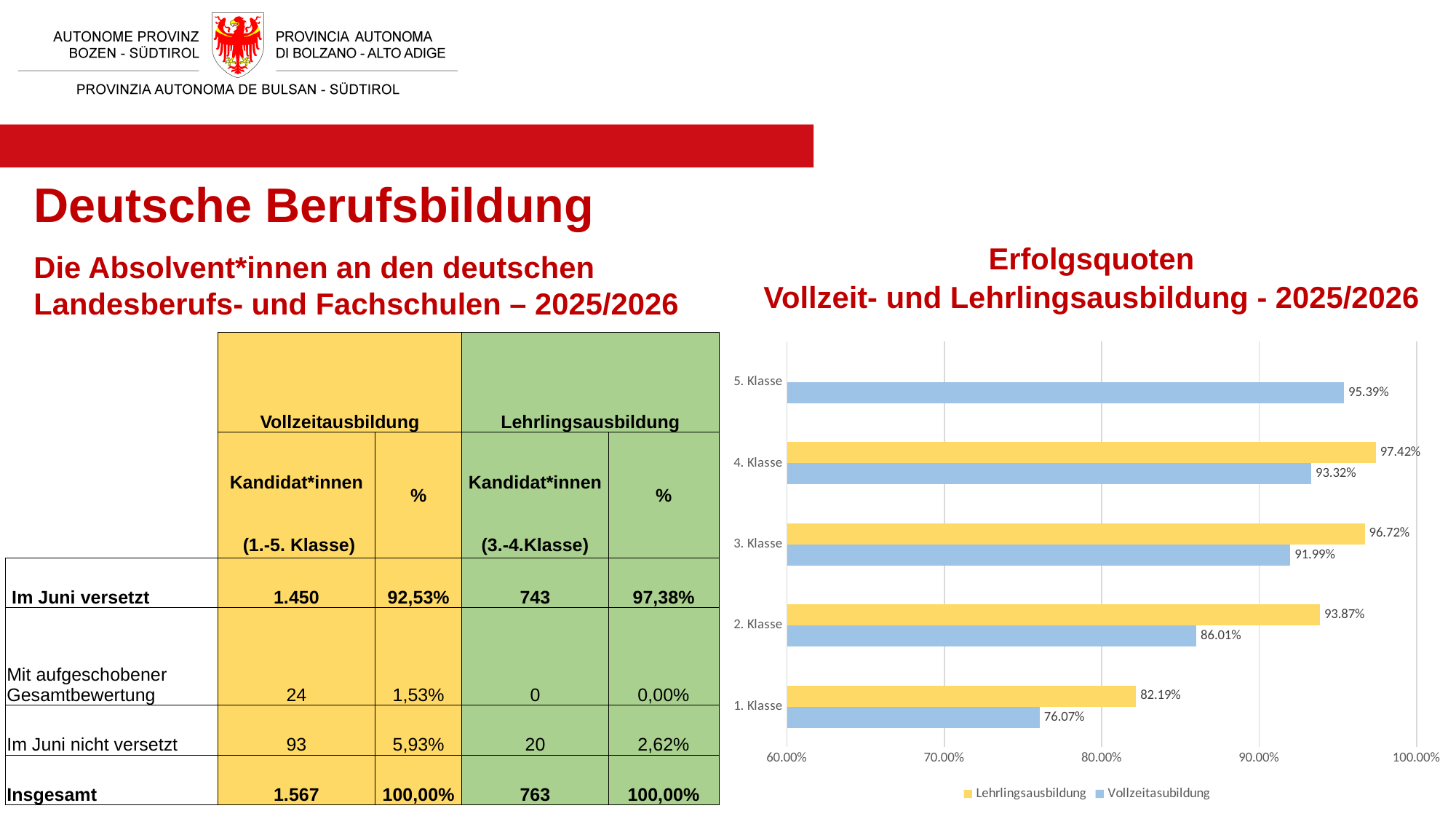

# Deutsche Berufsbildung
Erfolgsquoten
Vollzeit- und Lehrlingsausbildung - 2025/2026
Die Absolvent*innen an den deutschen Landesberufs- und Fachschulen – 2025/2026
|  | Vollzeitausbildung |  | Lehrlingsausbildung |  |
| --- | --- | --- | --- | --- |
|  | Kandidat\*innen | % | Kandidat\*innen | % |
|  | (1.-5. Klasse) |  | (3.-4.Klasse) |  |
| Im Juni versetzt | 1.450 | 92,53% | 743 | 97,38% |
| Mit aufgeschobener Gesamtbewertung | 24 | 1,53% | 0 | 0,00% |
| Im Juni nicht versetzt | 93 | 5,93% | 20 | 2,62% |
| Insgesamt | 1.567 | 100,00% | 763 | 100,00% |

### Chart

| Category | Vollzeitasubildung | Lehrlingsausbildung |
|---|---|---|
| 1. Klasse | 0.760678391959799 | 0.8218579234972677 |
| 2. Klasse | 0.8601472134595163 | 0.9387019230769231 |
| 3. Klasse | 0.9198606271777003 | 0.9671532846715328 |
| 4. Klasse | 0.9332023575638507 | 0.9742173112338858 |
| 5. Klasse | 0.9539295392953929 | None |